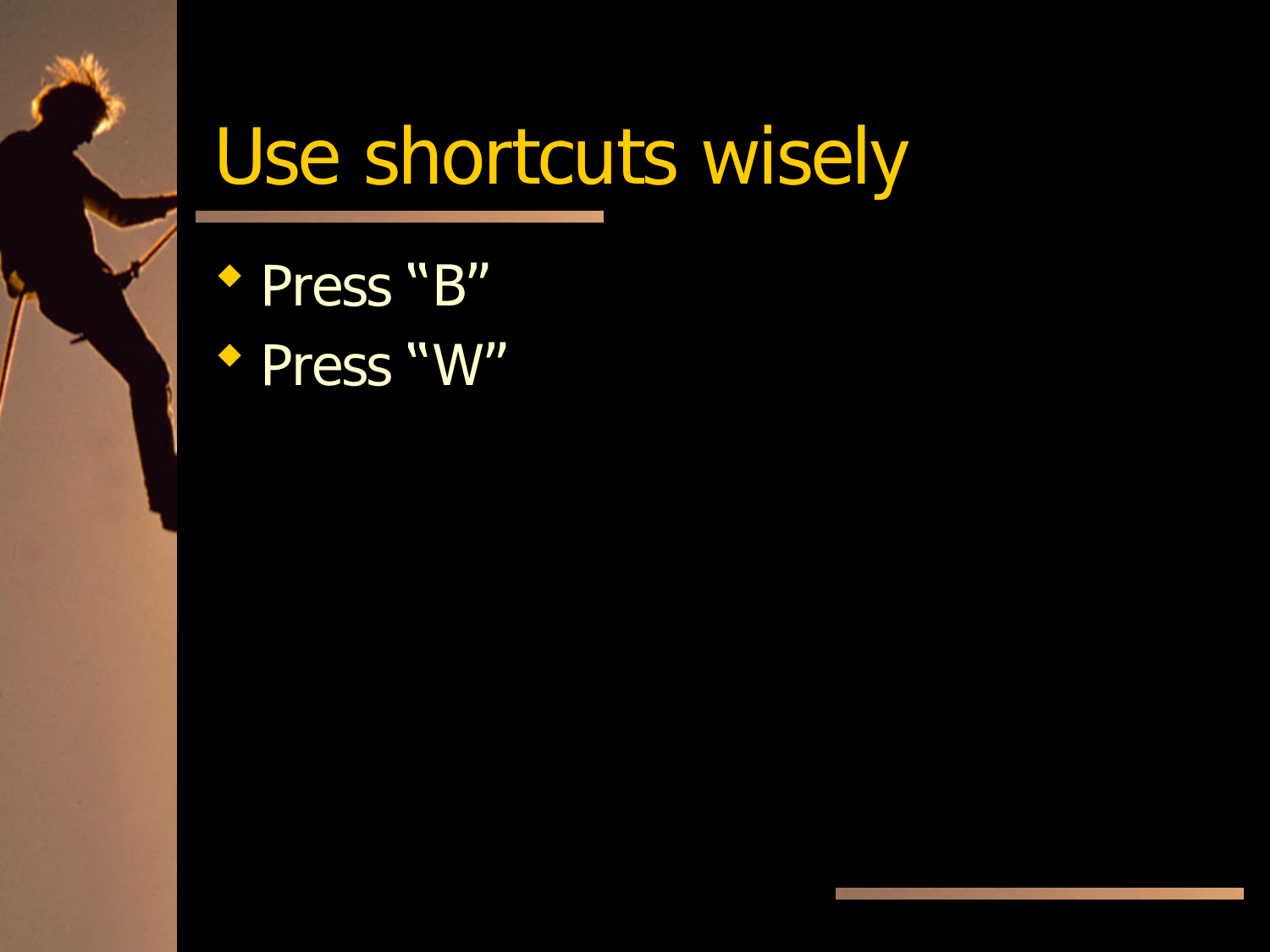

# Use shortcuts wisely
Press “B”
Press “W”